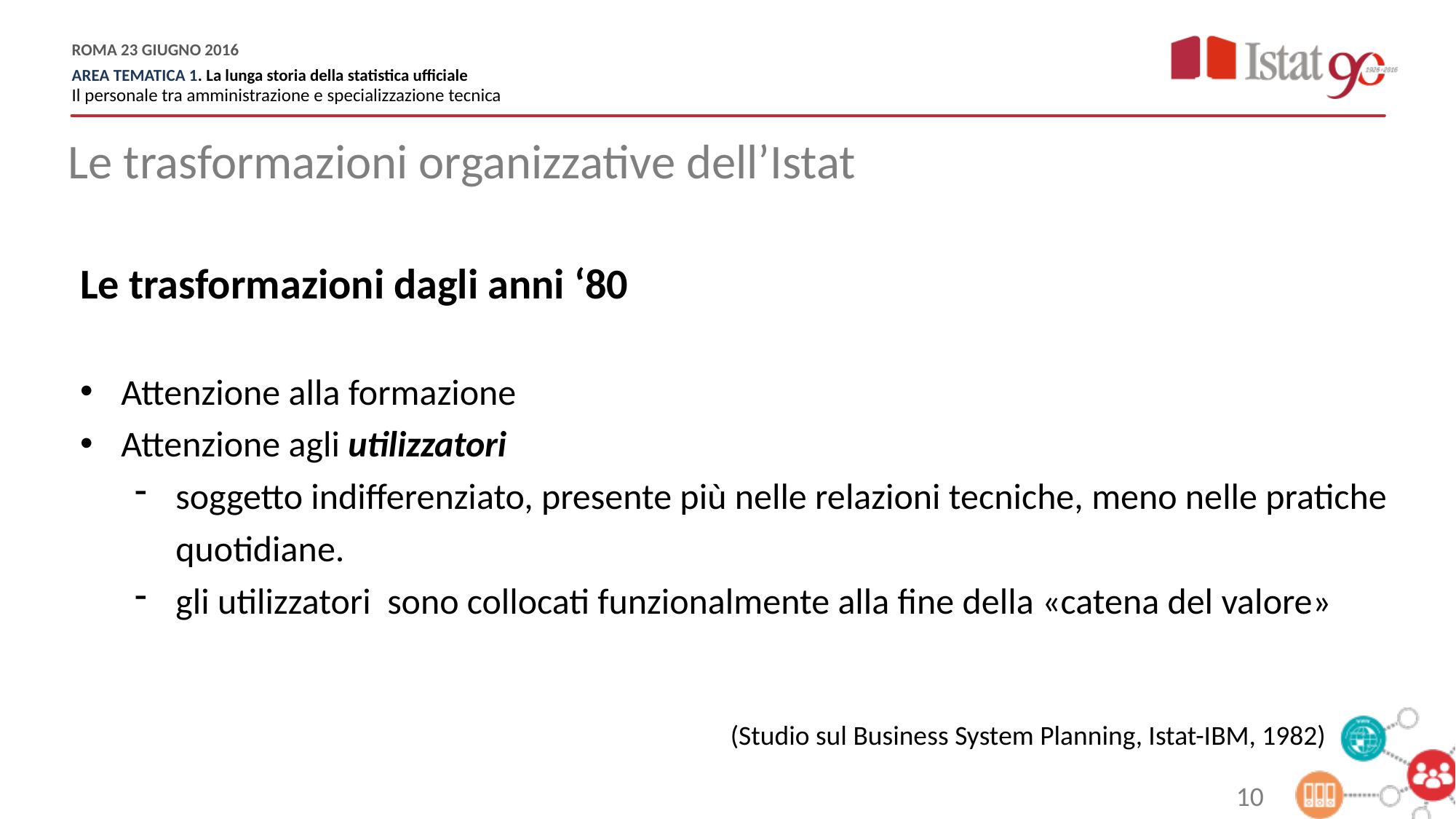

Le trasformazioni organizzative dell’Istat
Le trasformazioni dagli anni ‘80

Attenzione alla formazione
Attenzione agli utilizzatori
soggetto indifferenziato, presente più nelle relazioni tecniche, meno nelle pratiche quotidiane.
gli utilizzatori  sono collocati funzionalmente alla fine della «catena del valore»
(Studio sul Business System Planning, Istat-IBM, 1982)
10